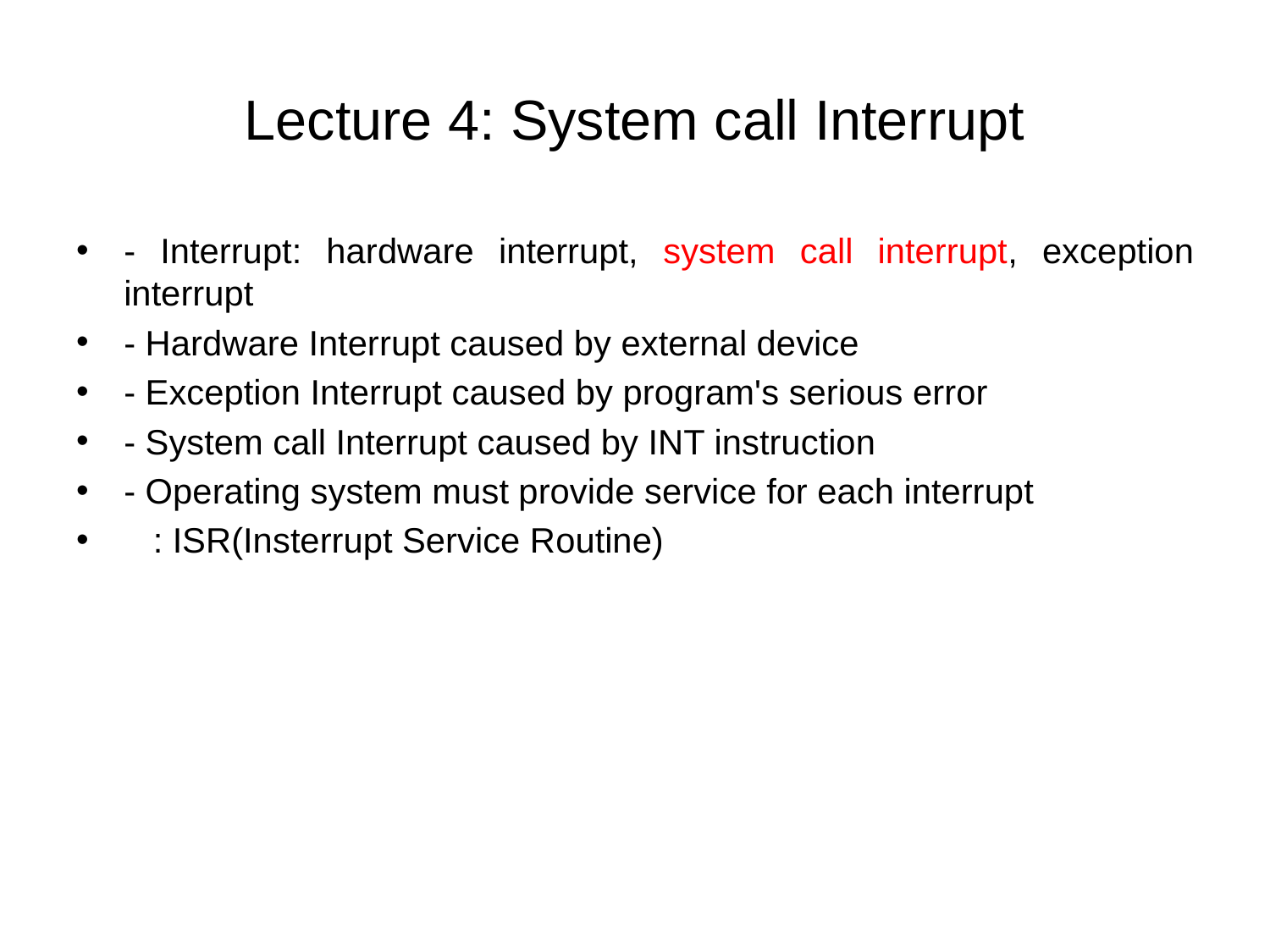

# Lecture 4: System call Interrupt
- Interrupt: hardware interrupt, system call interrupt, exception interrupt
- Hardware Interrupt caused by external device
- Exception Interrupt caused by program's serious error
- System call Interrupt caused by INT instruction
- Operating system must provide service for each interrupt
   : ISR(Insterrupt Service Routine)